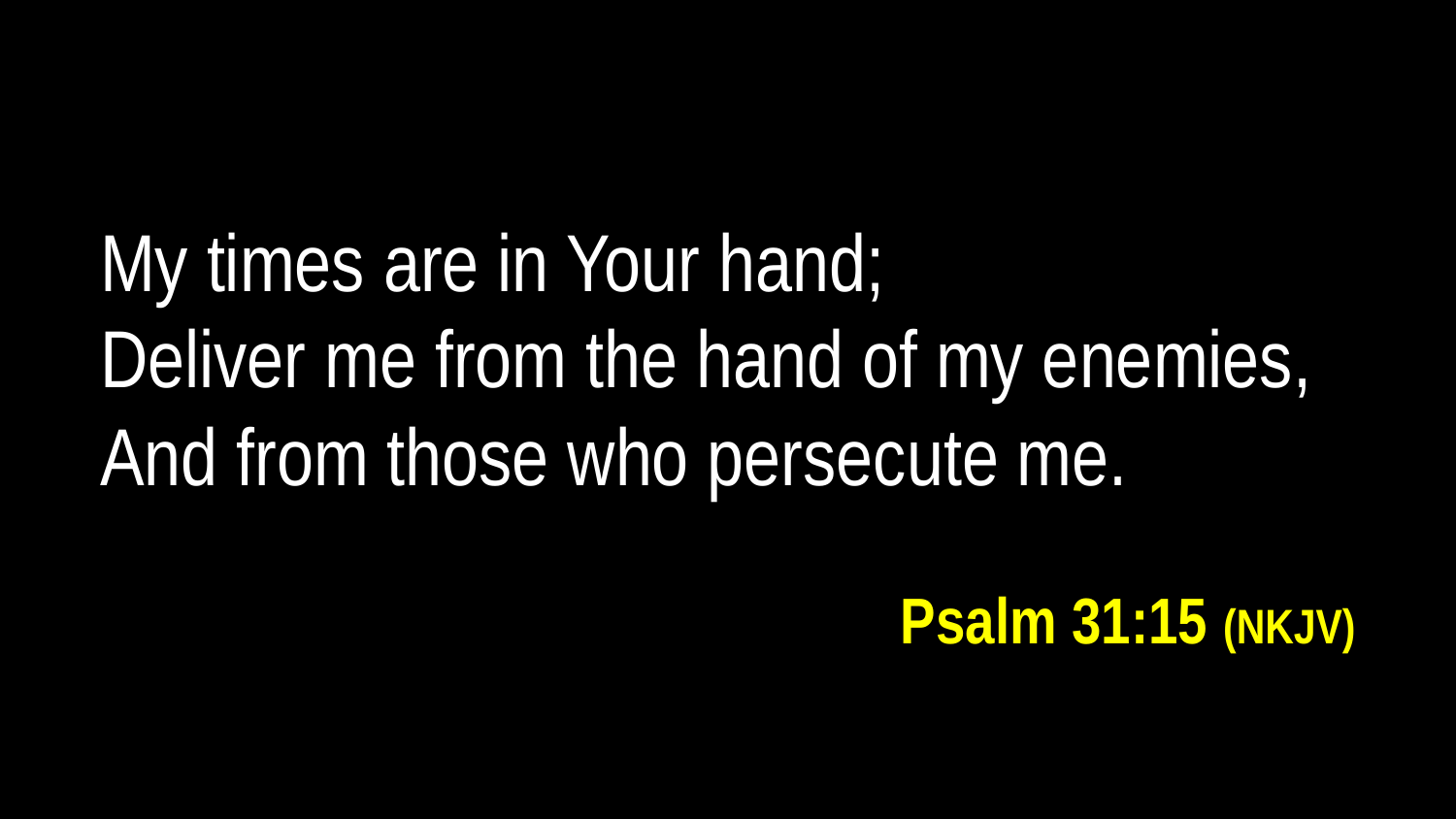

My times are in Your hand;
Deliver me from the hand of my enemies,
And from those who persecute me.

Psalm 31:15 (NKJV)